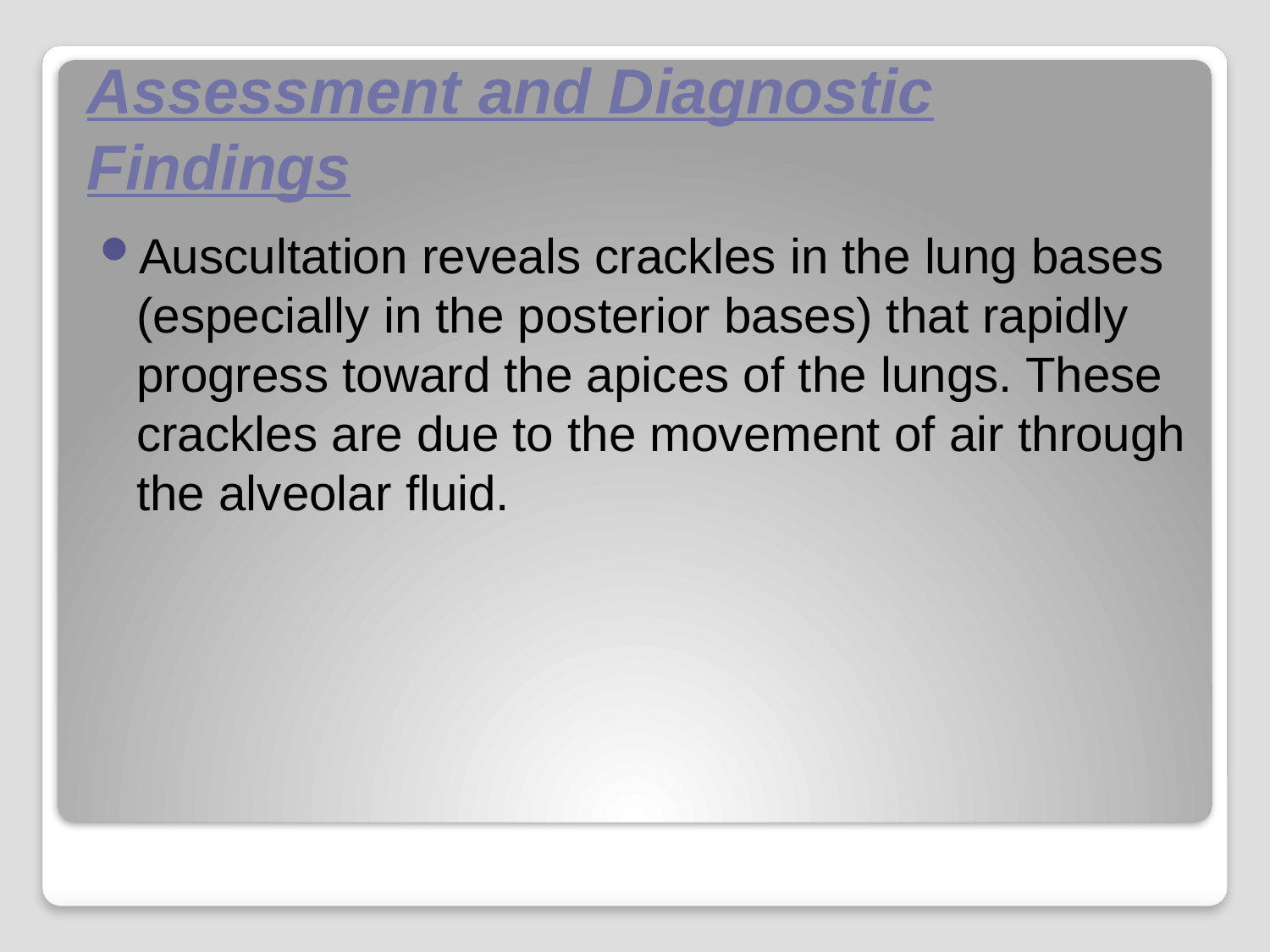

# Assessment and Diagnostic Findings
Auscultation reveals crackles in the lung bases (especially in the posterior bases) that rapidly progress toward the apices of the lungs. These crackles are due to the movement of air through
the alveolar fluid.